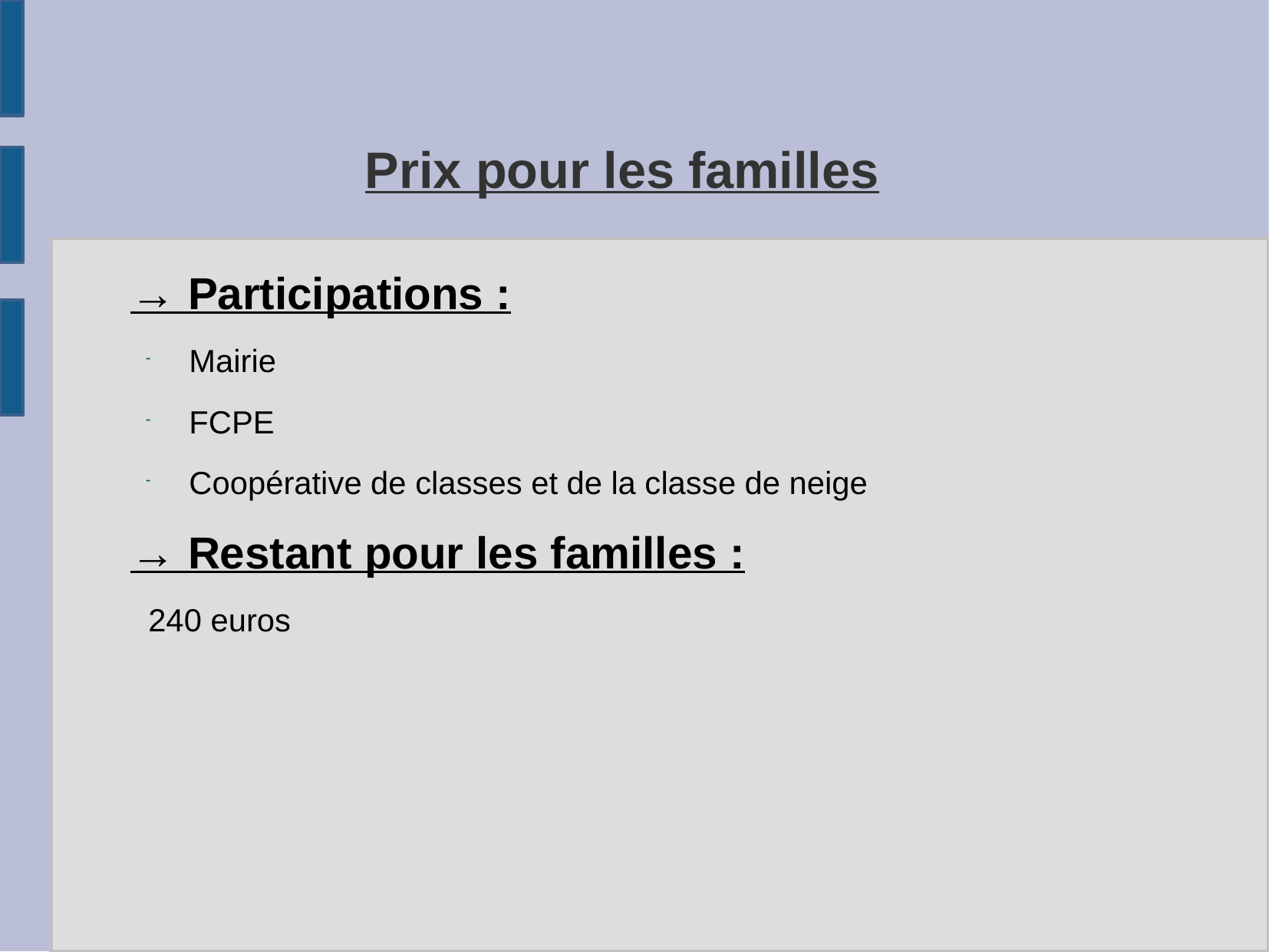

Prix pour les familles
→ Participations :
Mairie
FCPE
Coopérative de classes et de la classe de neige
→ Restant pour les familles :
  240 euros